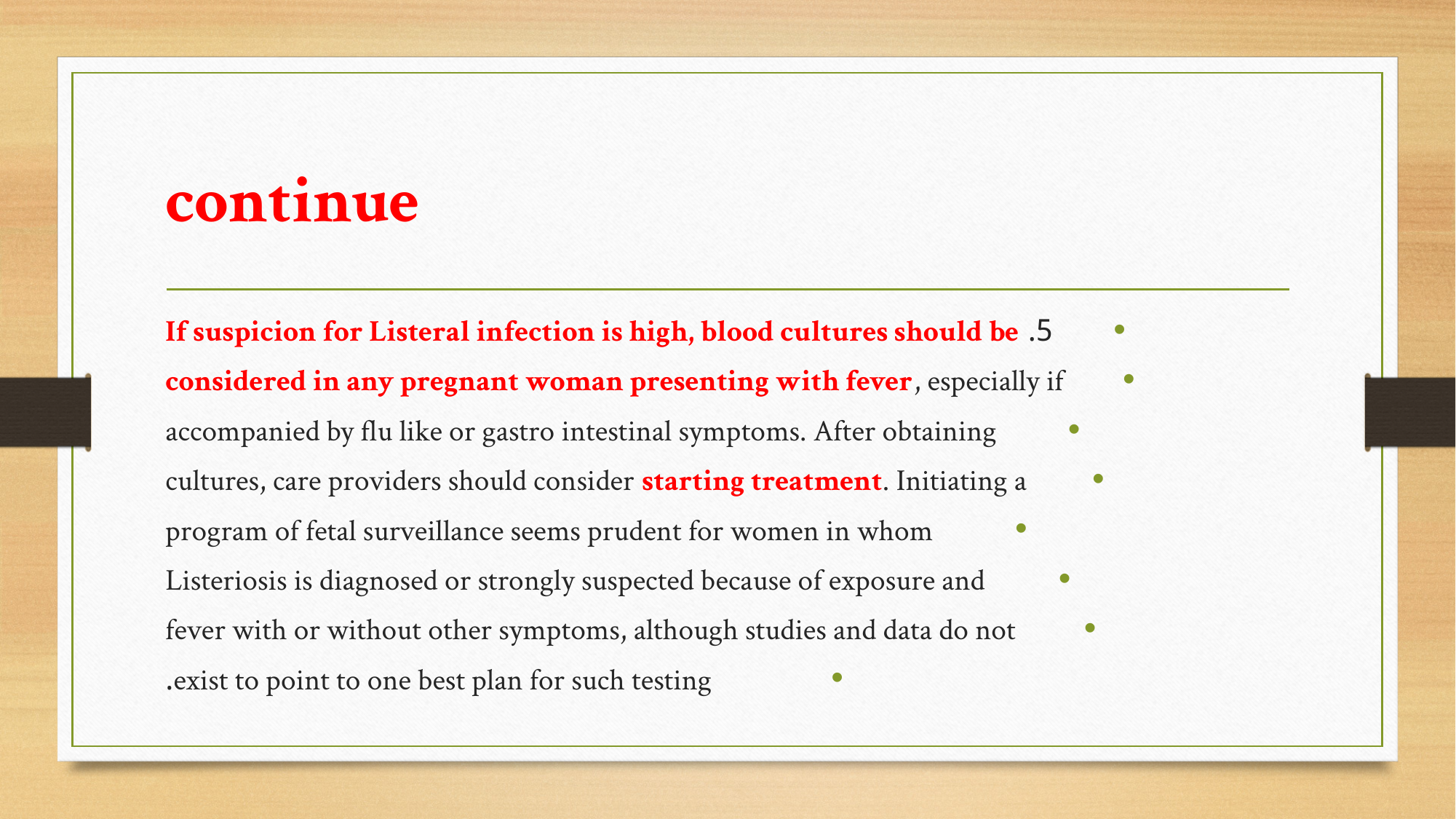

# continue
5. If suspicion for Listeral infection is high, blood cultures should be
considered in any pregnant woman presenting with fever, especially if
accompanied by flu like or gastro intestinal symptoms. After obtaining
cultures, care providers should consider starting treatment. Initiating a
program of fetal surveillance seems prudent for women in whom
Listeriosis is diagnosed or strongly suspected because of exposure and
fever with or without other symptoms, although studies and data do not
exist to point to one best plan for such testing.